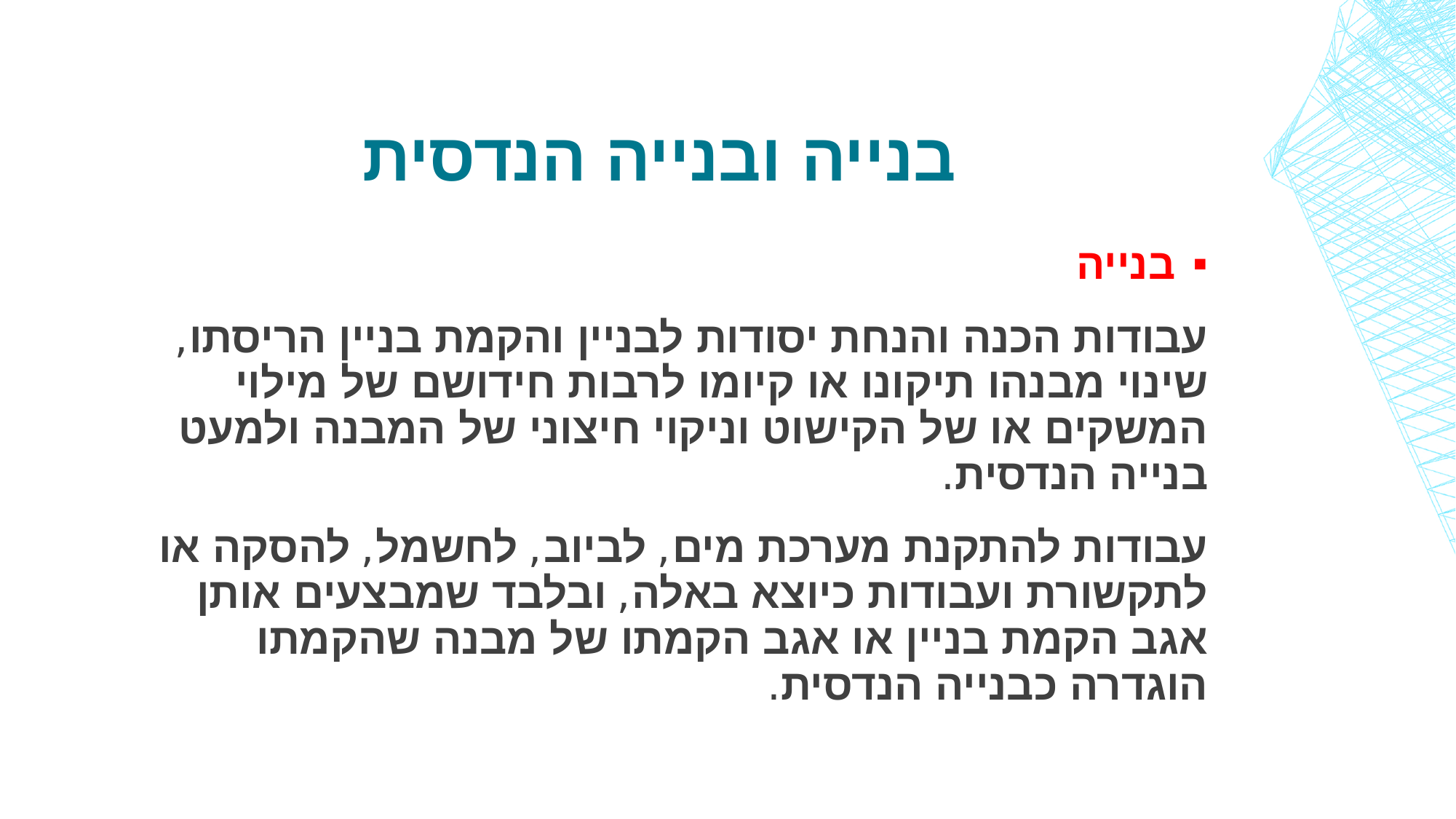

# בנייה ובנייה הנדסית
בנייה
עבודות הכנה והנחת יסודות לבניין והקמת בניין הריסתו, שינוי מבנהו תיקונו או קיומו לרבות חידושם של מילוי המשקים או של הקישוט וניקוי חיצוני של המבנה ולמעט בנייה הנדסית.
עבודות להתקנת מערכת מים, לביוב, לחשמל, להסקה או לתקשורת ועבודות כיוצא באלה, ובלבד שמבצעים אותן אגב הקמת בניין או אגב הקמתו של מבנה שהקמתו הוגדרה כבנייה הנדסית.